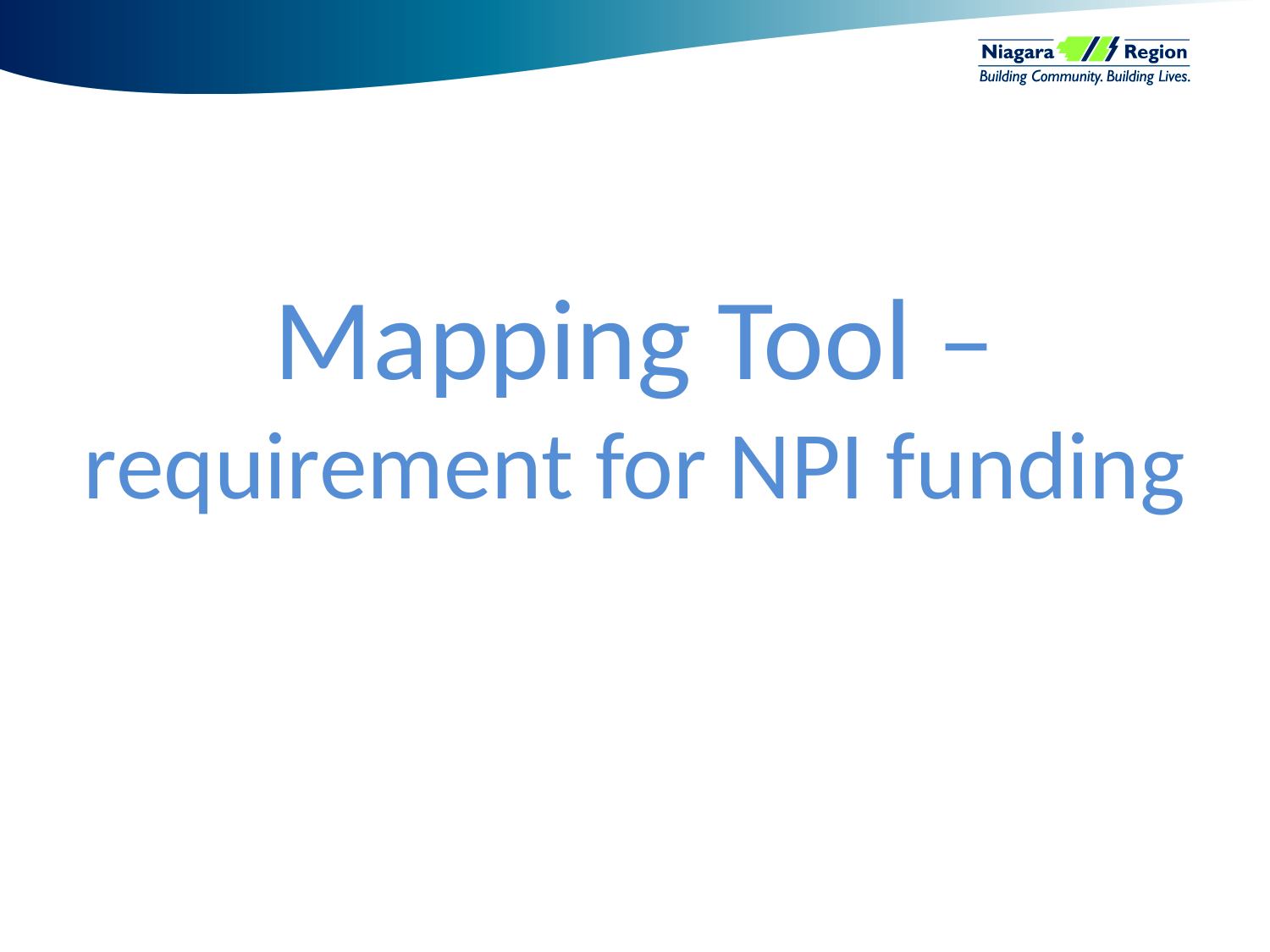

# Mapping Tool – requirement for NPI funding